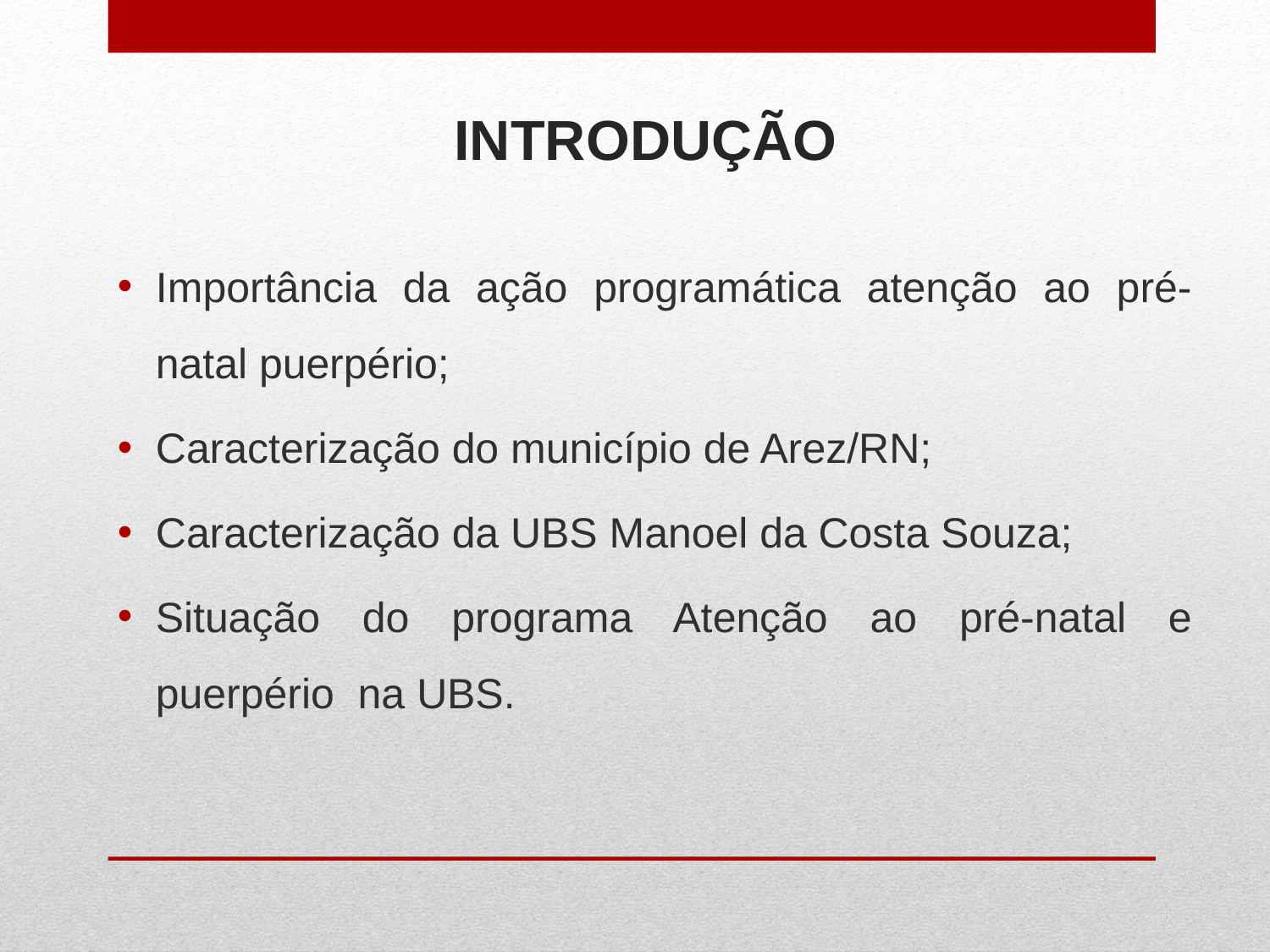

# INTRODUÇÃO
Importância da ação programática atenção ao pré-natal puerpério;
Caracterização do município de Arez/RN;
Caracterização da UBS Manoel da Costa Souza;
Situação do programa Atenção ao pré-natal e puerpério  na UBS.